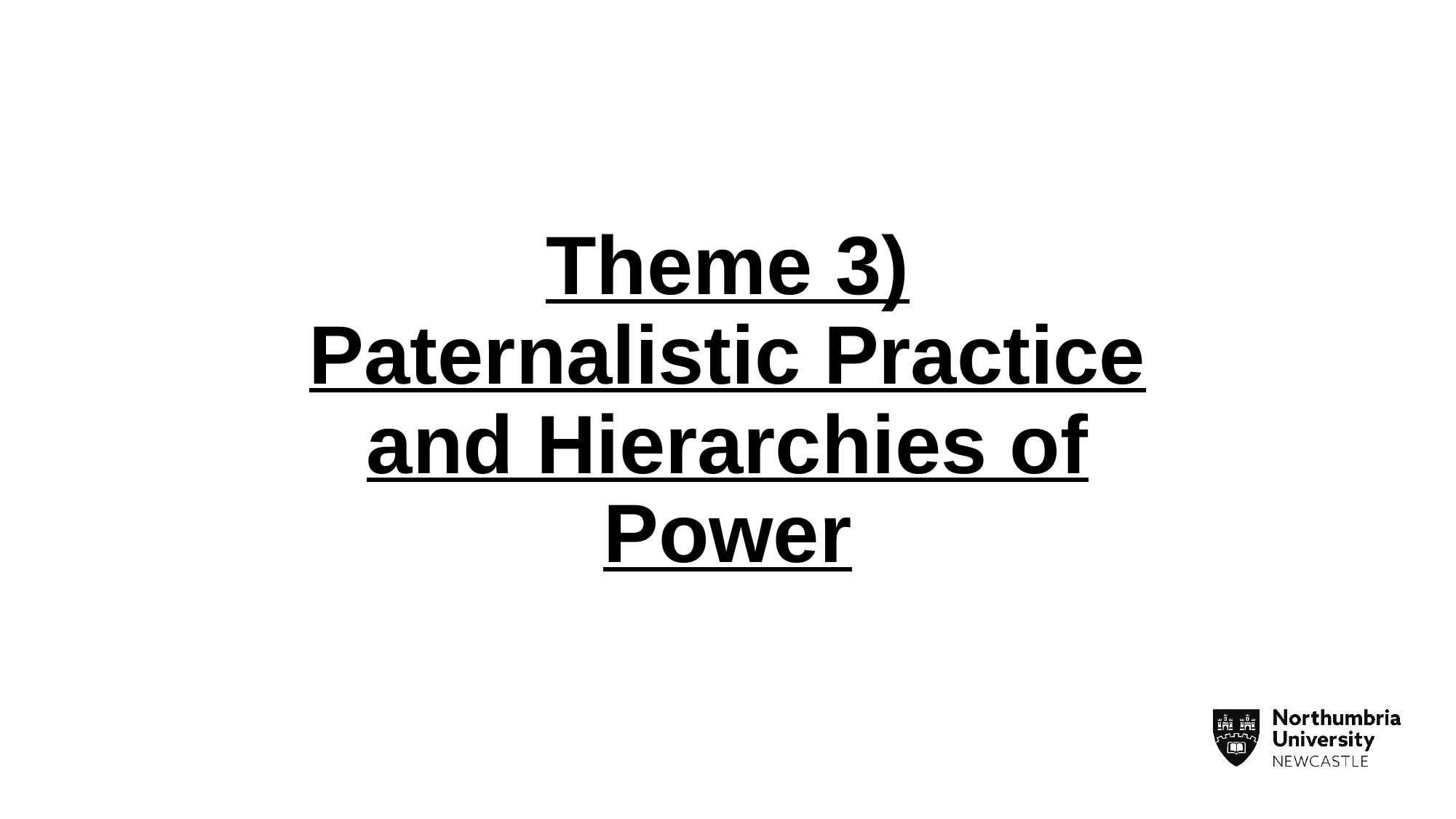

# Theme 3) Paternalistic Practice and Hierarchies of Power